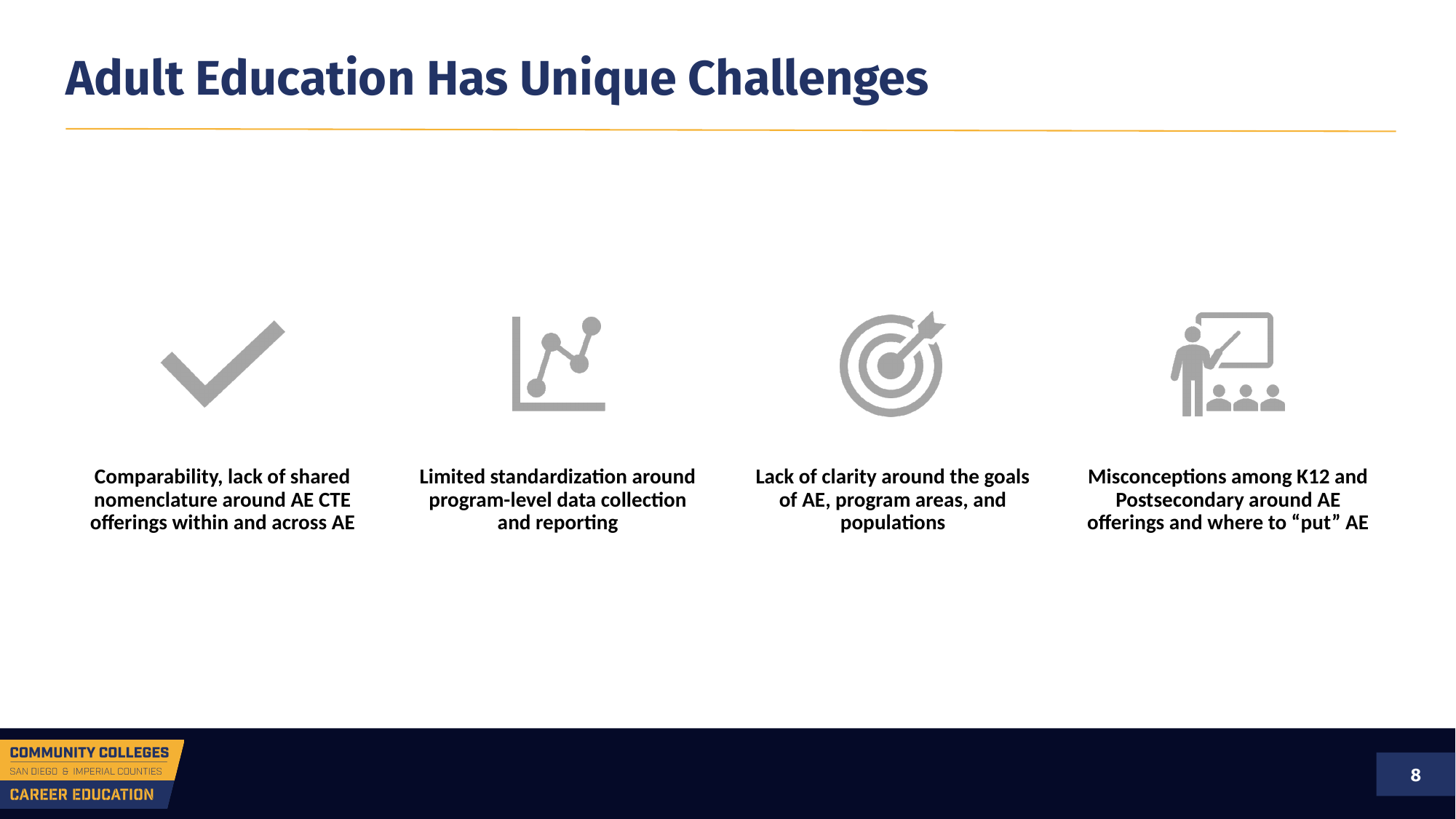

# Adult Education Has Unique Challenges

Comparability, lack of shared nomenclature around AE CTE offerings within and across AE

Limited standardization around program-level data collection and reporting

Lack of clarity around the goals of AE, program areas, and populations

Misconceptions among K12 and Postsecondary around AE offerings and where to “put” AE
8